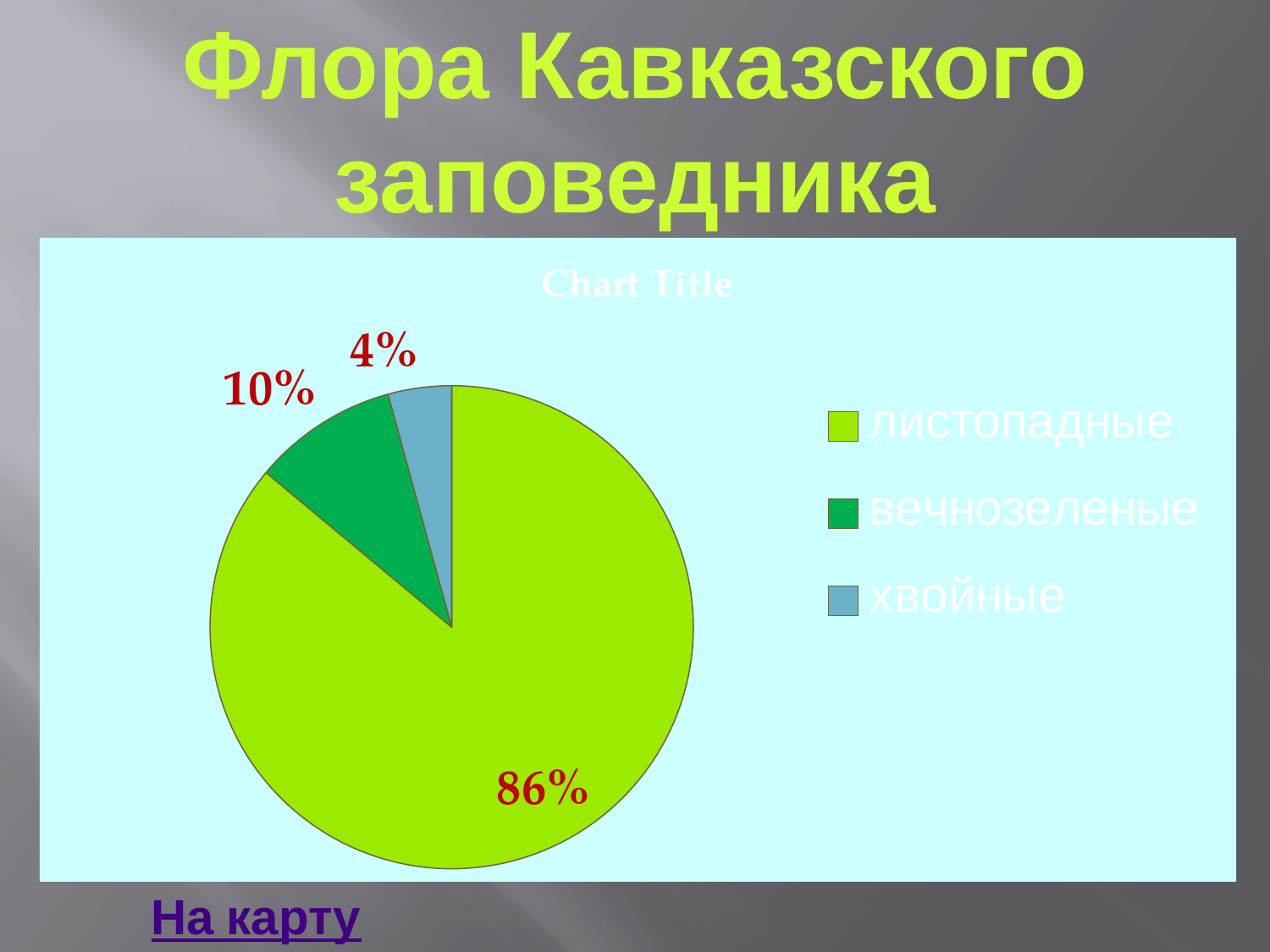

# Флора Кавказского заповедника

### Chart:

| Category |  |
|---|---|
| листопадные | 142.0 |
| вечнозеленые | 16.0 |
| хвойные | 7.0 |
На карту